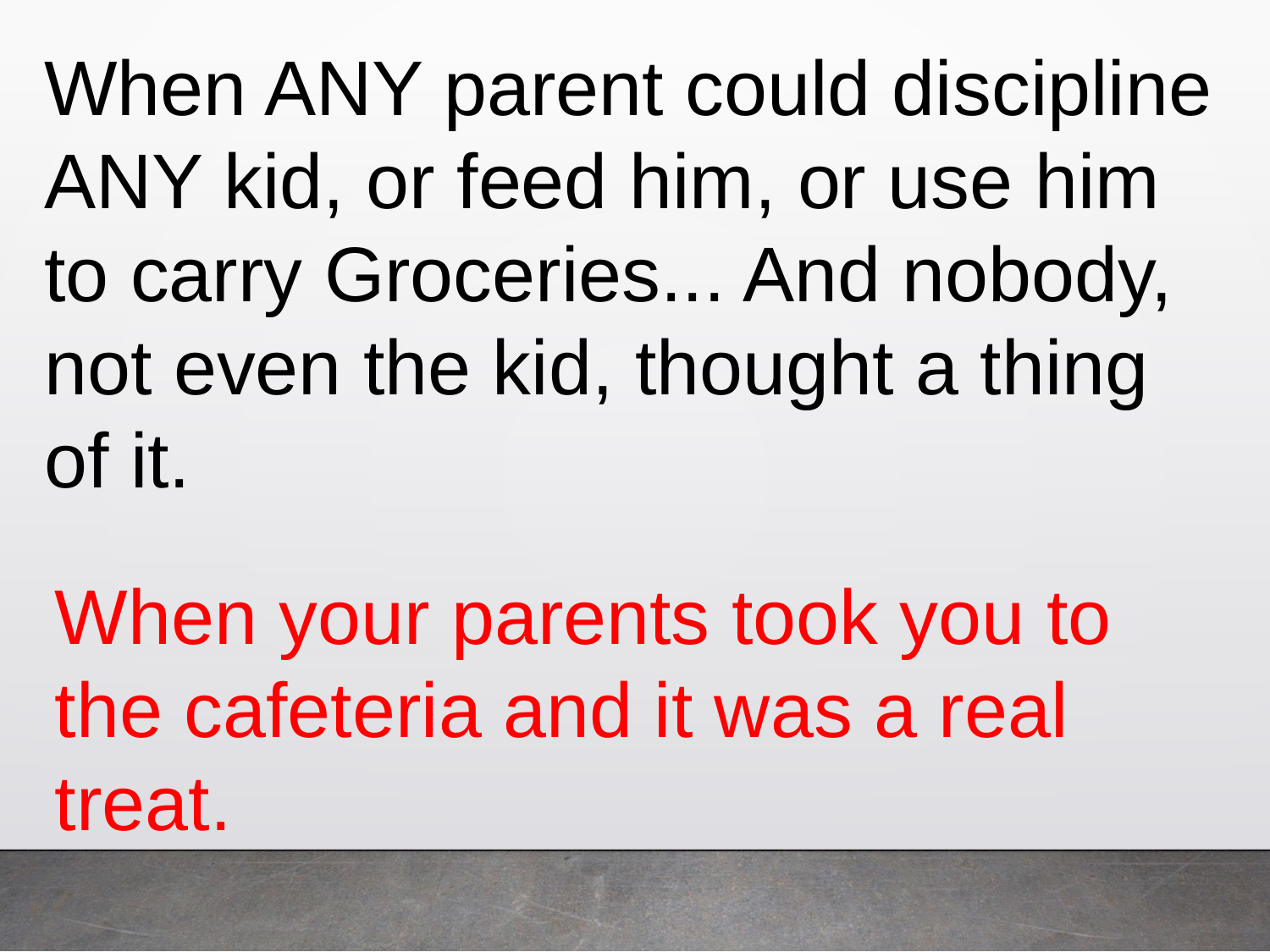

When ANY parent could discipline ANY kid, or feed him, or use him to carry Groceries... And nobody, not even the kid, thought a thing of it.
When your parents took you to the cafeteria and it was a real treat.